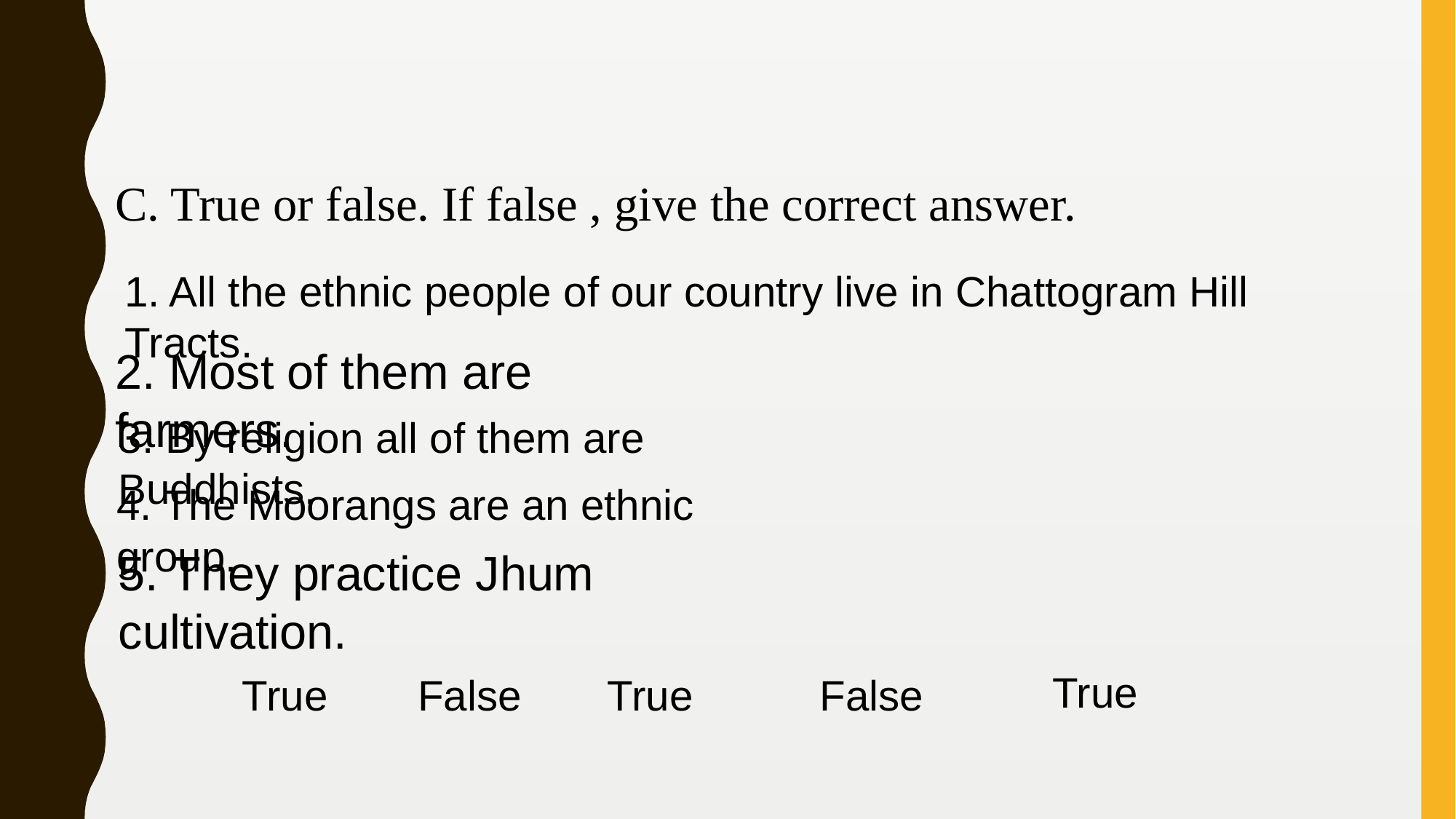

C. True or false. If false , give the correct answer.
1. All the ethnic people of our country live in Chattogram Hill Tracts.
2. Most of them are farmers.
3. By religion all of them are Buddhists.
4. The Moorangs are an ethnic group.
5. They practice Jhum cultivation.
True
True
True
False
False